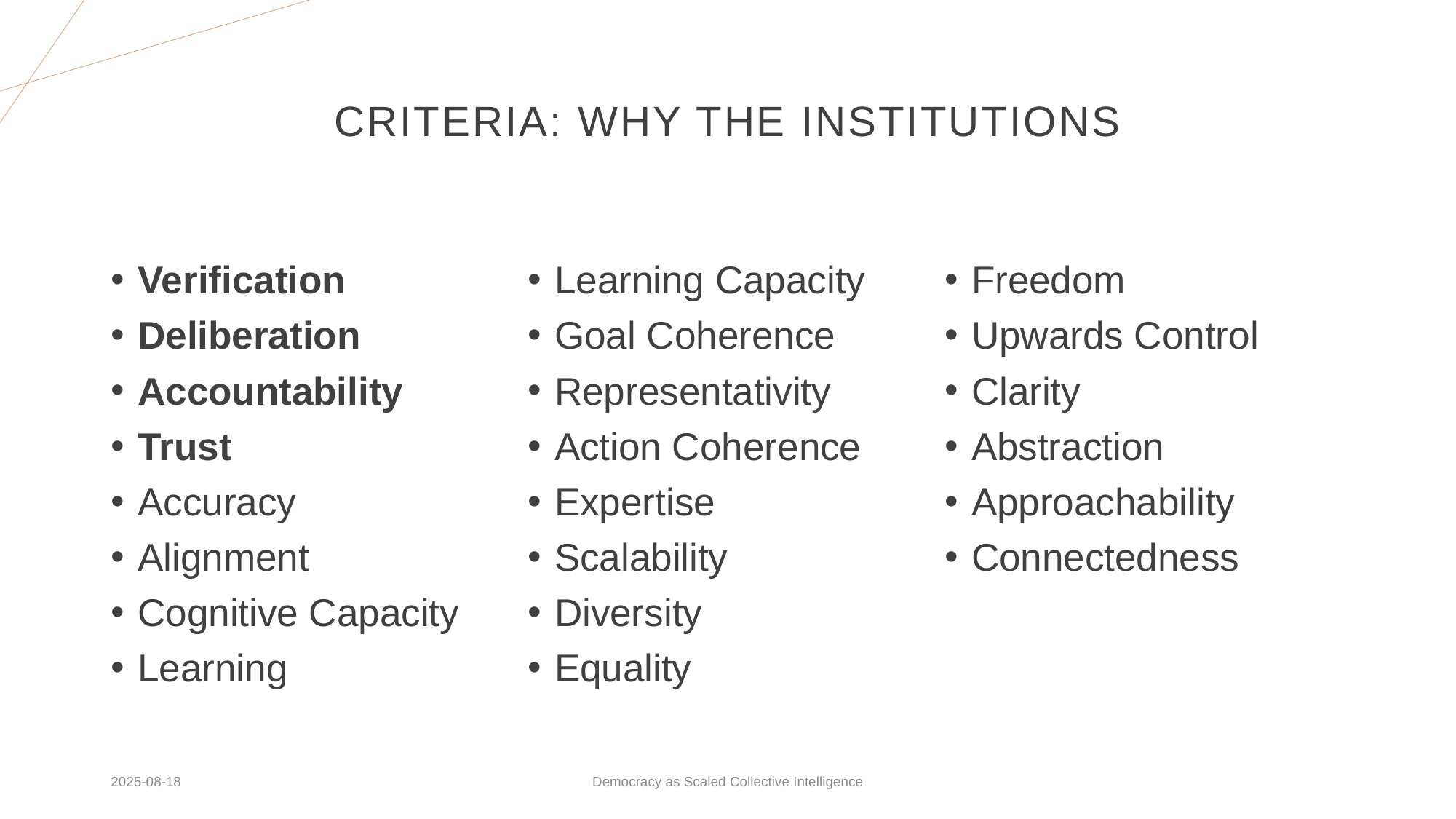

# Criteria: Why the institutions
Verification
Deliberation
Accountability
Trust
Accuracy
Alignment
Cognitive Capacity
Learning
Learning Capacity
Goal Coherence
Representativity
Action Coherence
Expertise
Scalability
Diversity
Equality
Freedom
Upwards Control
Clarity
Abstraction
Approachability
Connectedness
2025-08-18
Democracy as Scaled Collective Intelligence